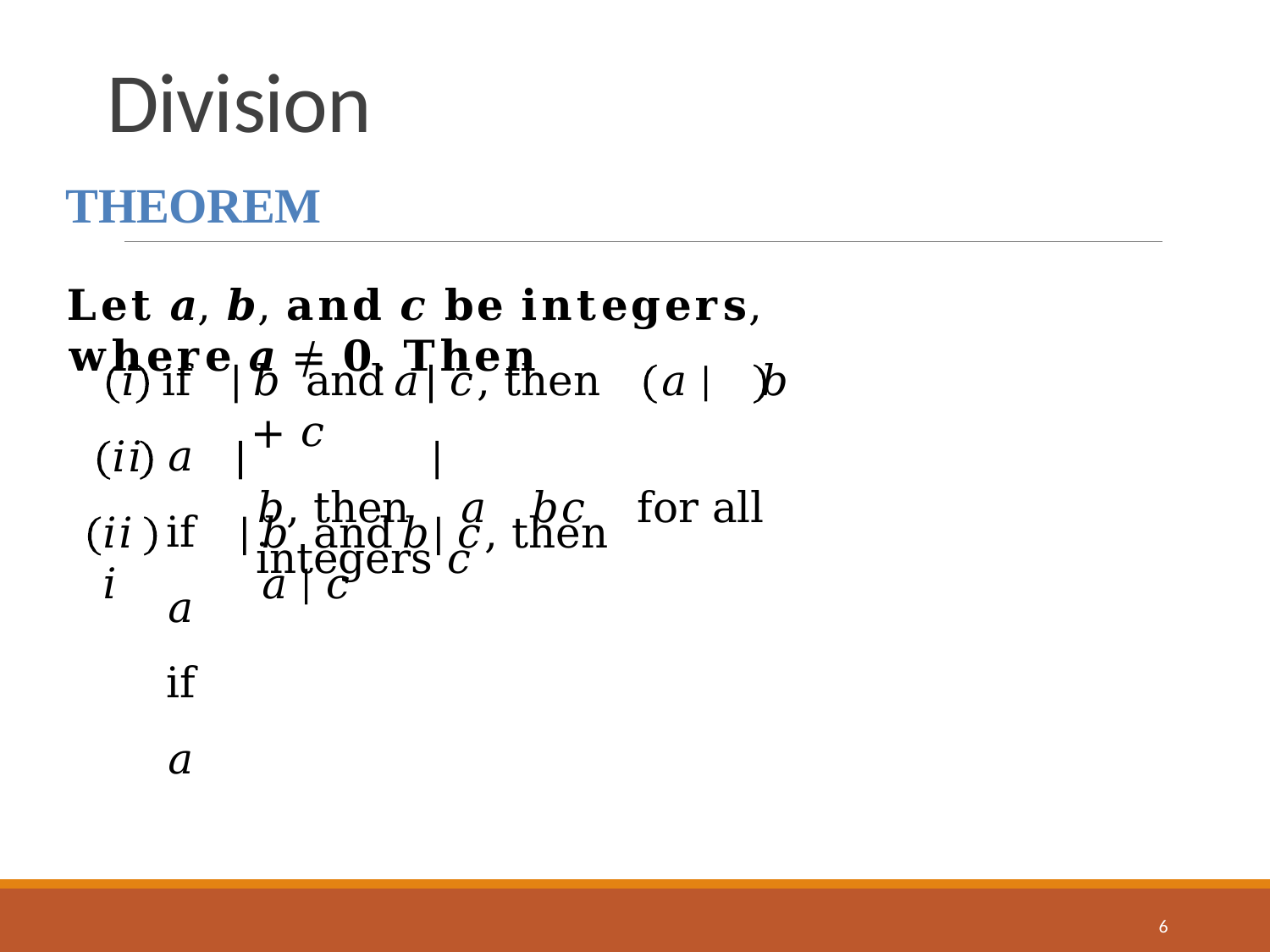

# Division
THEOREM
𝐋𝐞𝐭 𝒂, 𝒃, 𝐚𝐧𝐝 𝒄 𝐛𝐞 𝐢𝐧𝐭𝐞𝐠𝐞𝐫𝐬, 𝐰𝐡𝐞𝐫𝐞 𝒂 ≠ 𝟎. 𝐓𝐡𝐞𝐧
𝑖
𝑖𝑖
𝑖𝑖𝑖
if 𝑎  if 𝑎  if 𝑎
𝑏	and	𝑎	𝑐, then	𝑎 |	𝑏 + 𝑐
𝑏, then	𝑎	𝑏𝑐	for all integers 𝑐

𝑏	and	𝑏	𝑐, then	𝑎 | 𝑐

6